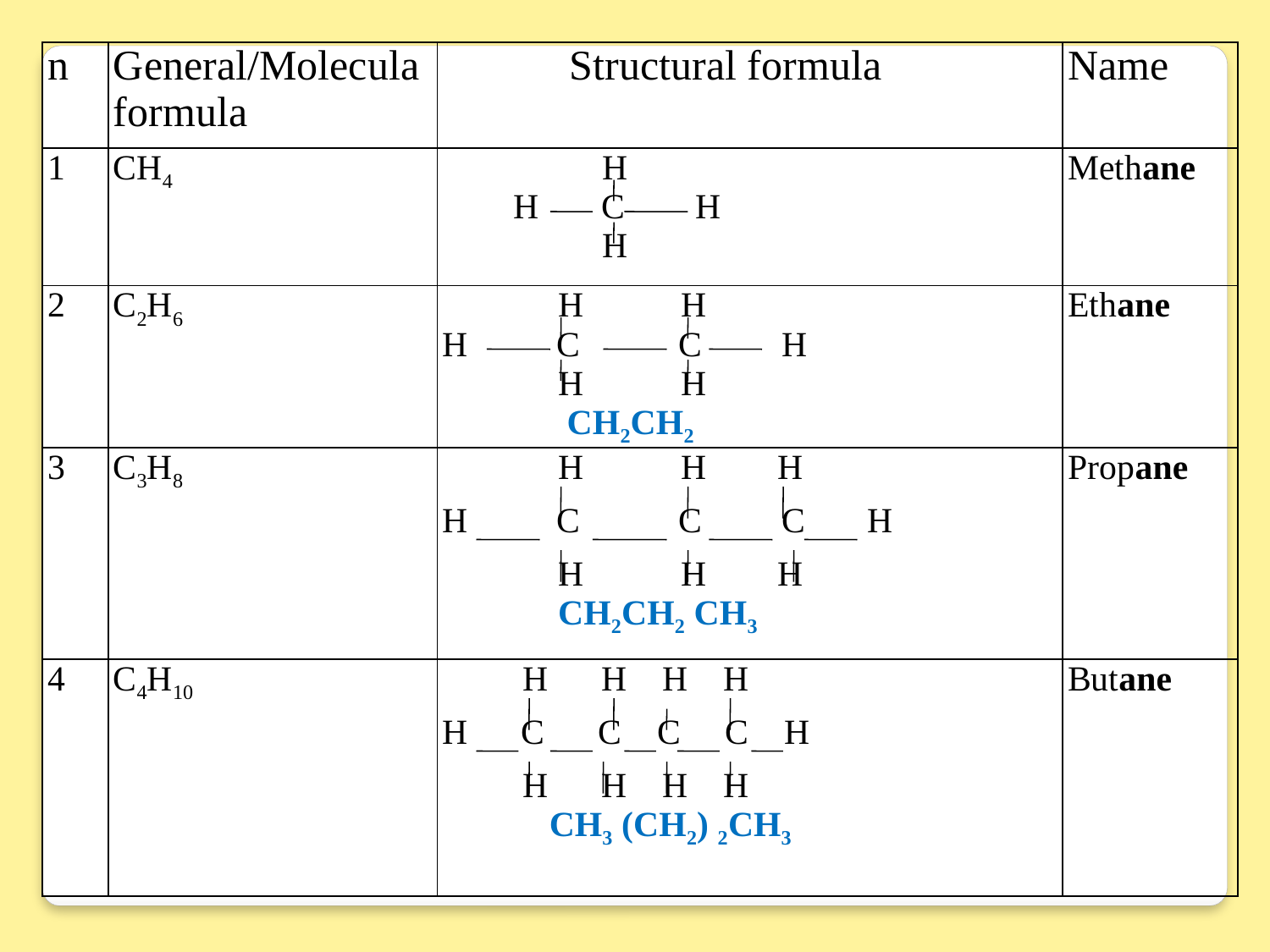

| n | General/Molecula formula | Structural formula | Name |
| --- | --- | --- | --- |
| 1 | CH4 | H H C H H | Methane |
| 2 | C2H6 | H H H C C H H H CH2CH2 | Ethane |
| 3 | C3H8 | H H H H C C C H H H H CH2CH2 CH3 | Propane |
| 4 | C4H10 | H H H H H C C C C H H H H H CH3 (CH2) 2CH3 | Butane |